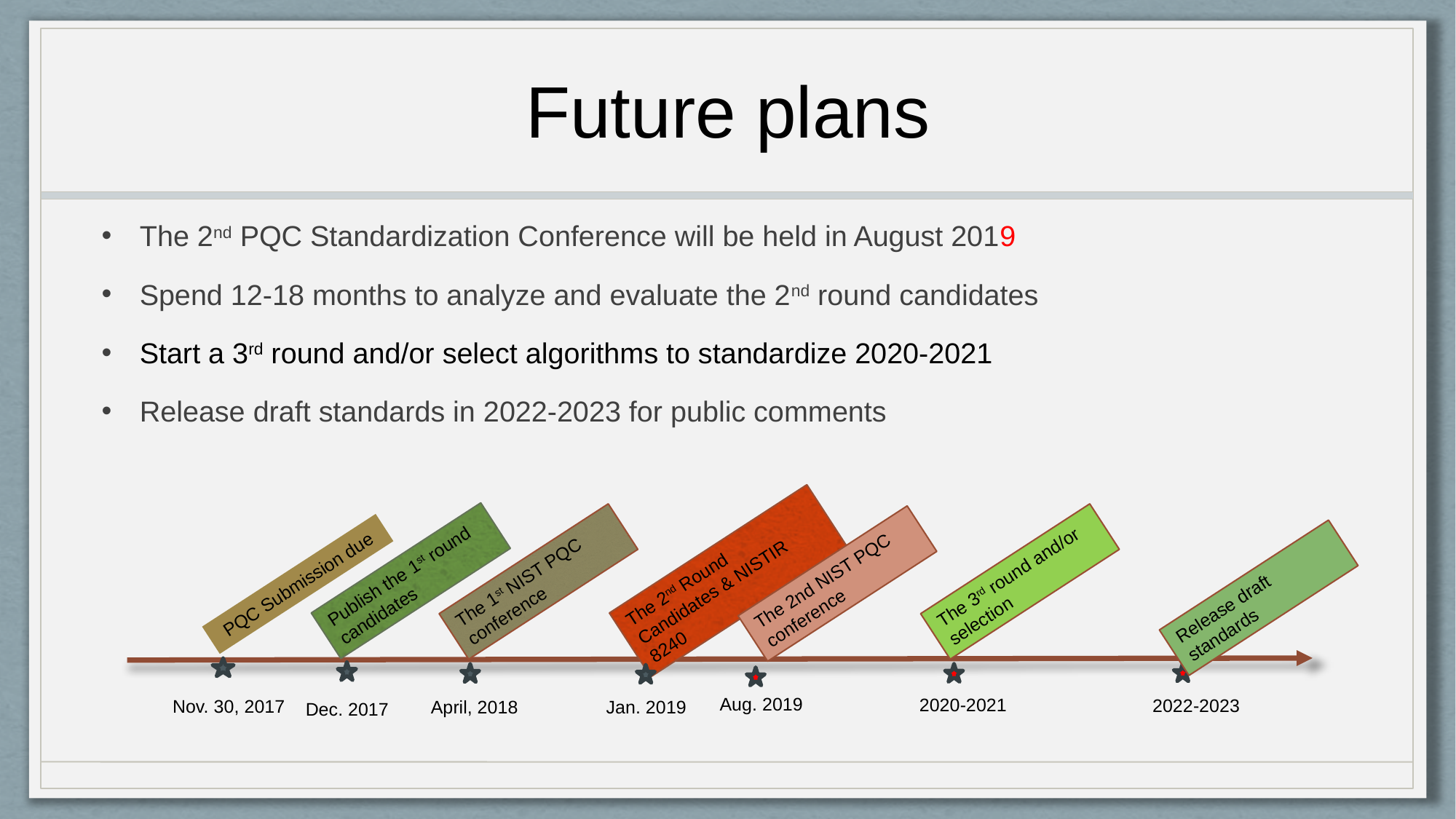

# Future plans
The 2nd PQC Standardization Conference will be held in August 2019
Spend 12-18 months to analyze and evaluate the 2nd round candidates
Start a 3rd round and/or select algorithms to standardize 2020-2021
Release draft standards in 2022-2023 for public comments
The 2nd Round Candidates & NISTIR 8240
Publish the 1st round candidates
The 3rd round and/or selection
The 1st NIST PQC conference
The 2nd NIST PQC conference
PQC Submission due
Release draft standards

Aug. 2019
2020-2021
2022-2023
Nov. 30, 2017
April, 2018
Jan. 2019
Dec. 2017